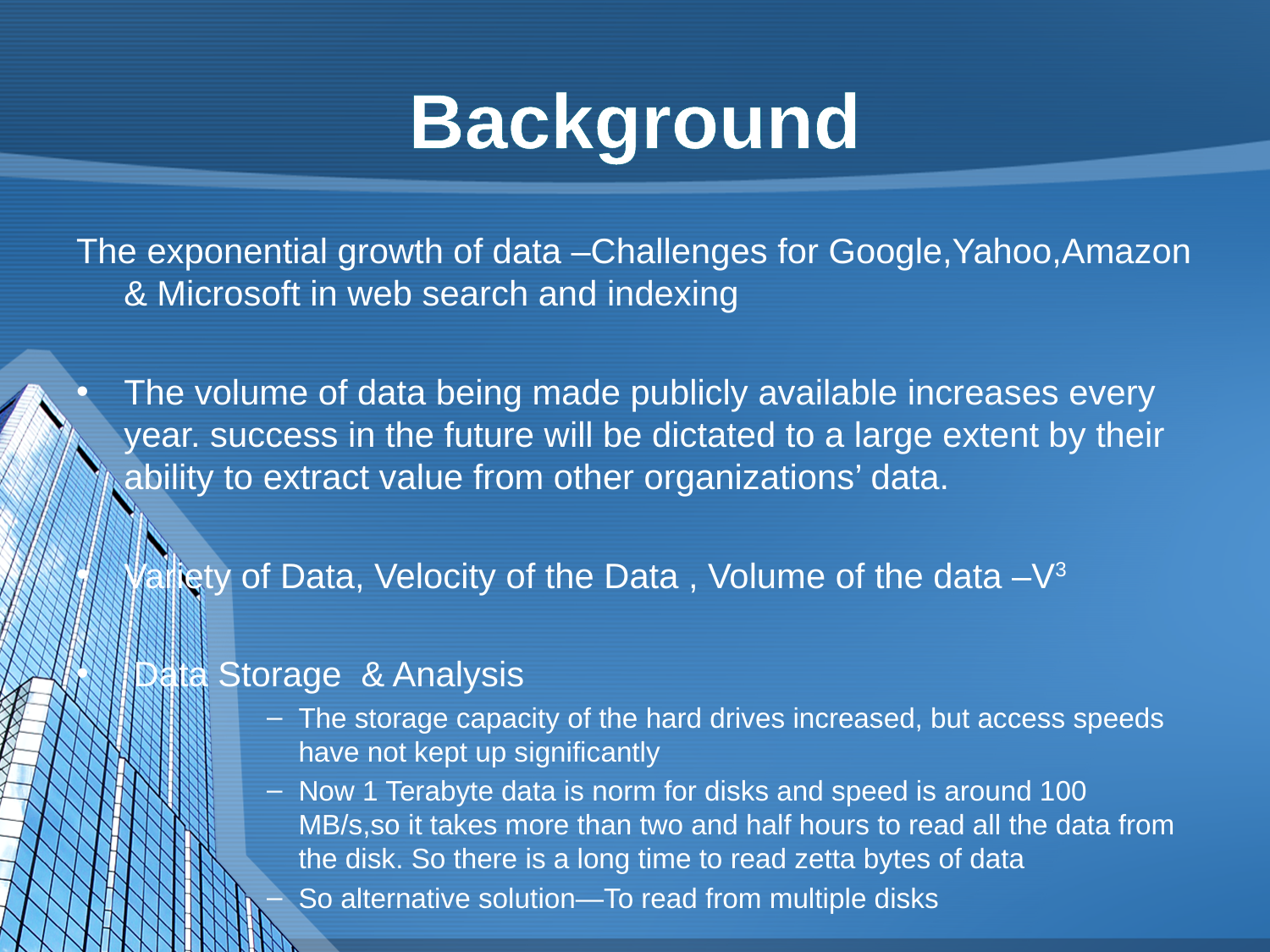

# Background
The exponential growth of data –Challenges for Google,Yahoo,Amazon & Microsoft in web search and indexing

The volume of data being made publicly available increases every year. success in the future will be dictated to a large extent by their ability to extract value from other organizations’ data.

Variety of Data, Velocity of the Data , Volume of the data –V3

 Data Storage  & Analysis
The storage capacity of the hard drives increased, but access speeds have not kept up significantly
Now 1 Terabyte data is norm for disks and speed is around 100 MB/s,so it takes more than two and half hours to read all the data from the disk. So there is a long time to read zetta bytes of data
So alternative solution—To read from multiple disks